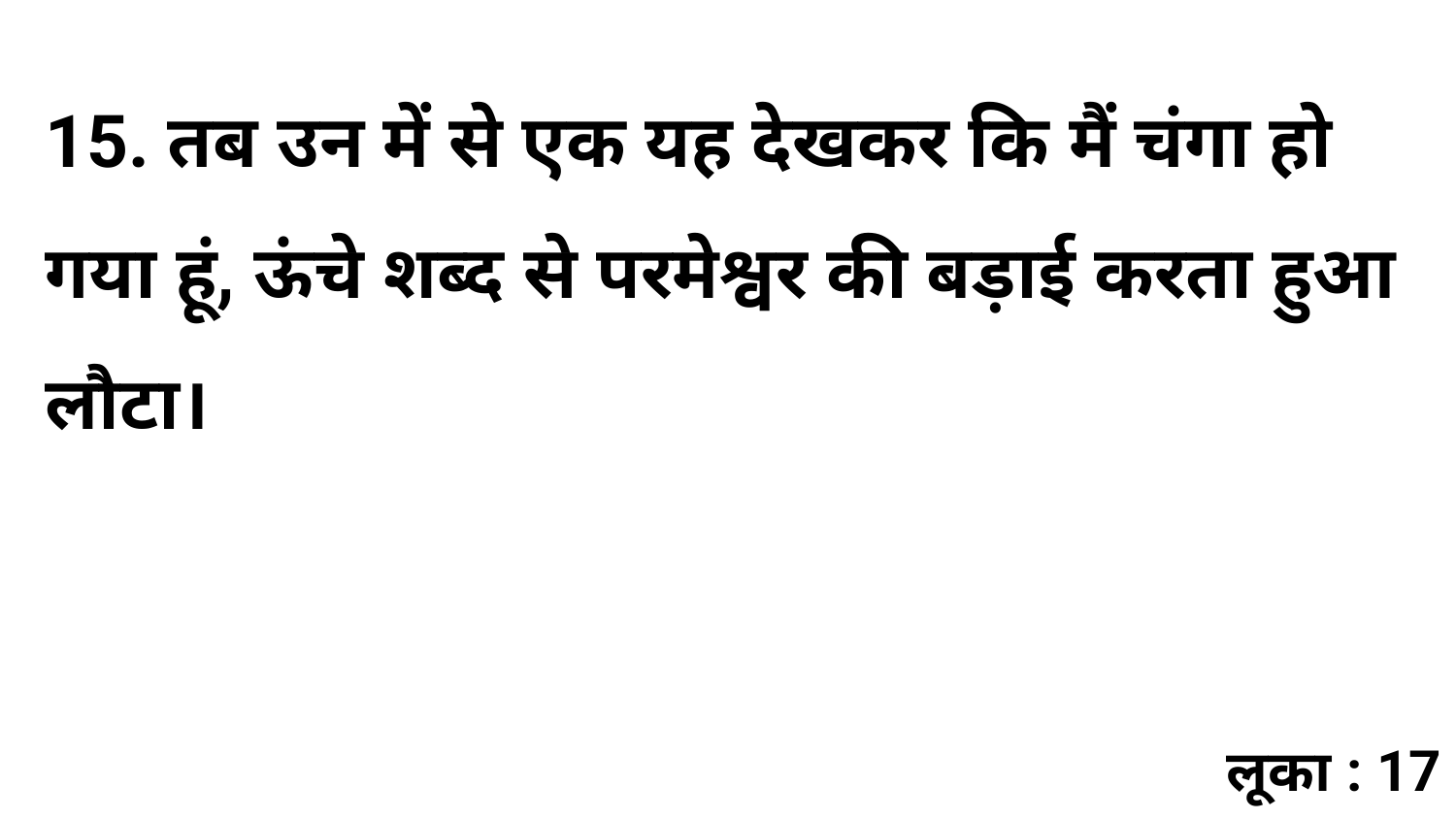

15. तब उन में से एक यह देखकर कि मैं चंगा हो गया हूं, ऊंचे शब्द से परमेश्वर की बड़ाई करता हुआ लौटा।
लूका : 17